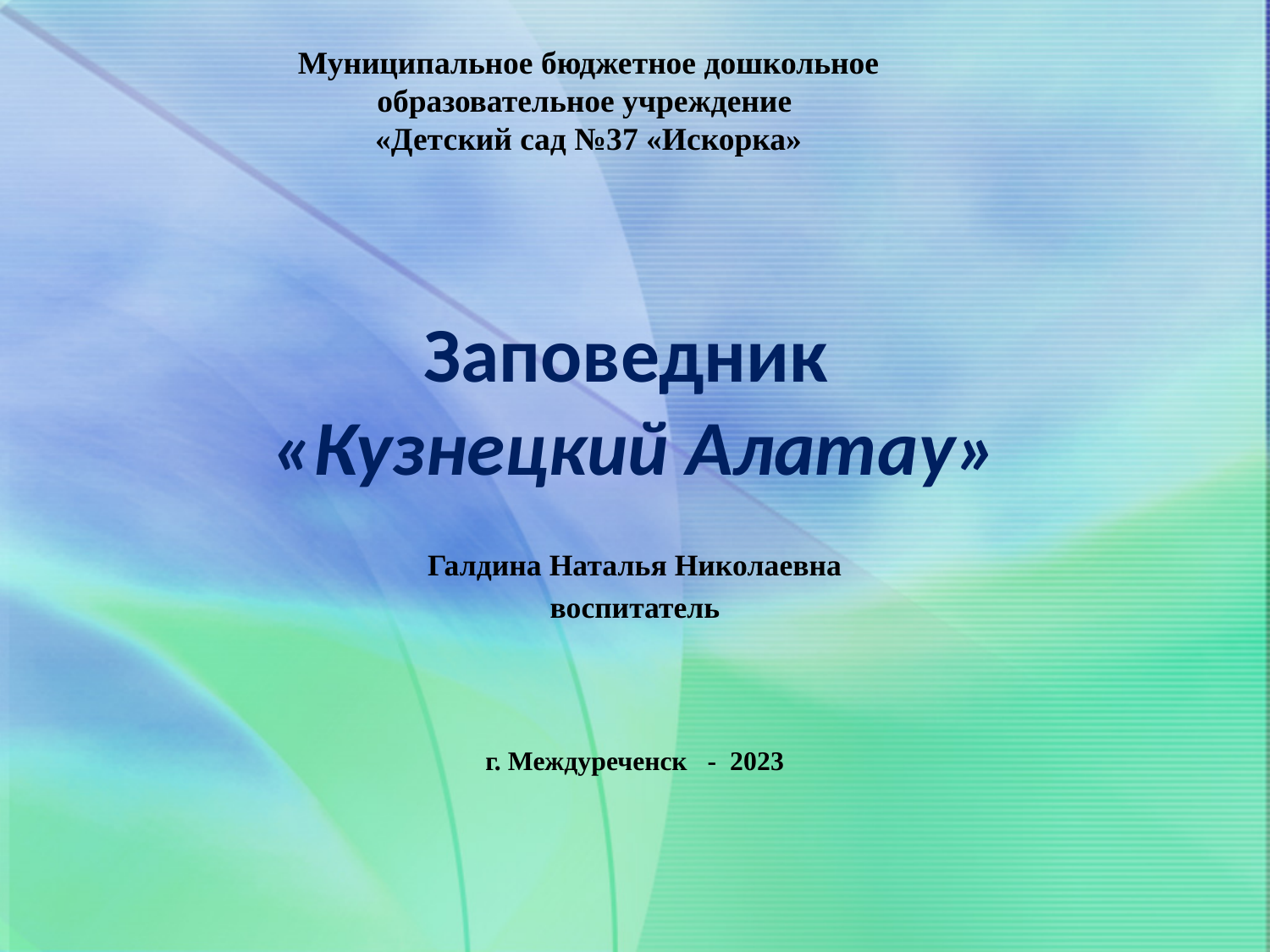

Муниципальное бюджетное дошкольное образовательное учреждение
«Детский сад №37 «Искорка»
# Заповедник «Кузнецкий Алатау»
Галдина Наталья Николаевна
воспитатель

г. Междуреченск   -  2023